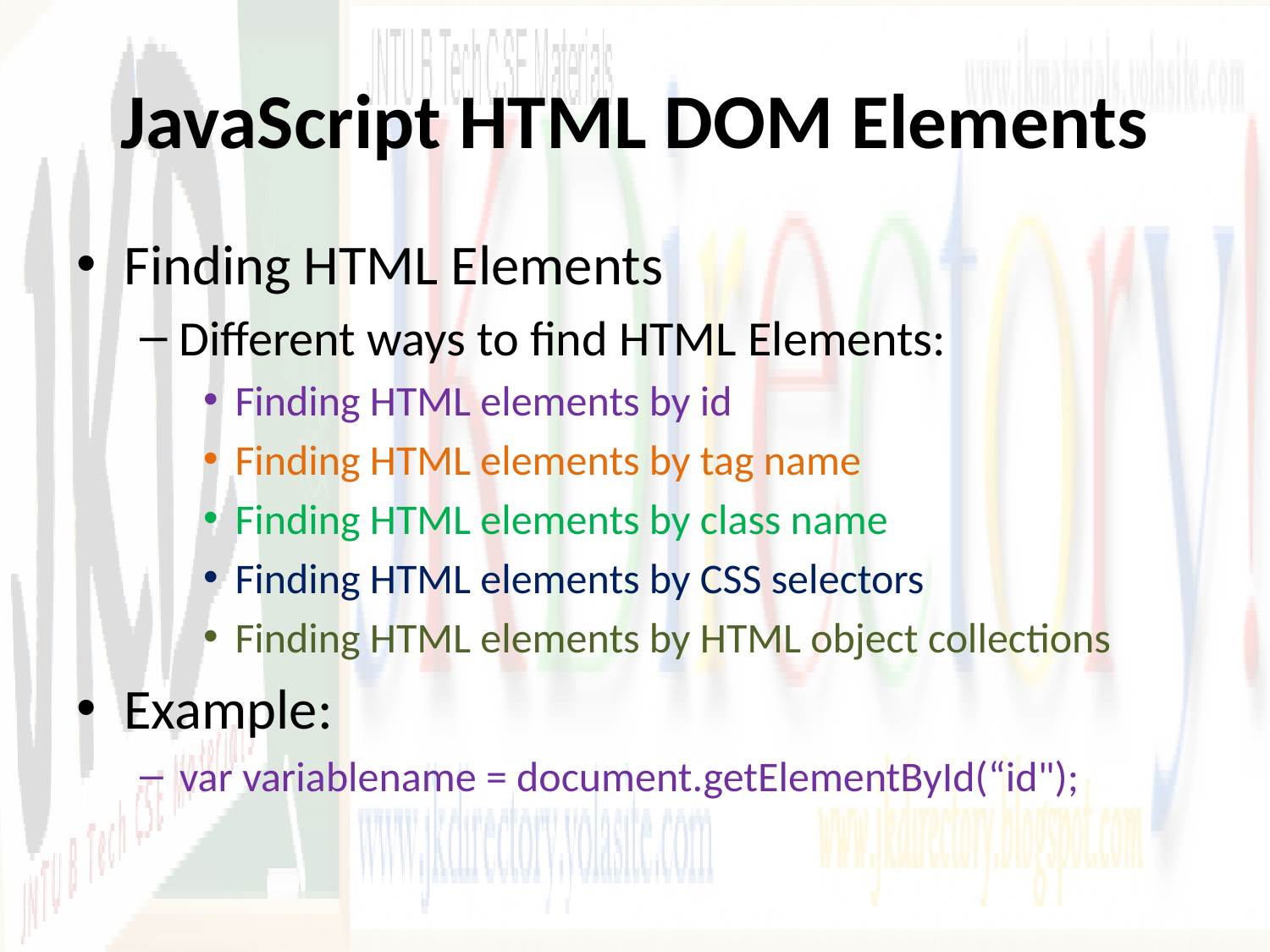

# JavaScript HTML DOM Elements
Finding HTML Elements
Different ways to find HTML Elements:
Finding HTML elements by id
Finding HTML elements by tag name
Finding HTML elements by class name
Finding HTML elements by CSS selectors
Finding HTML elements by HTML object collections
Example:
var variablename = document.getElementById(“id");